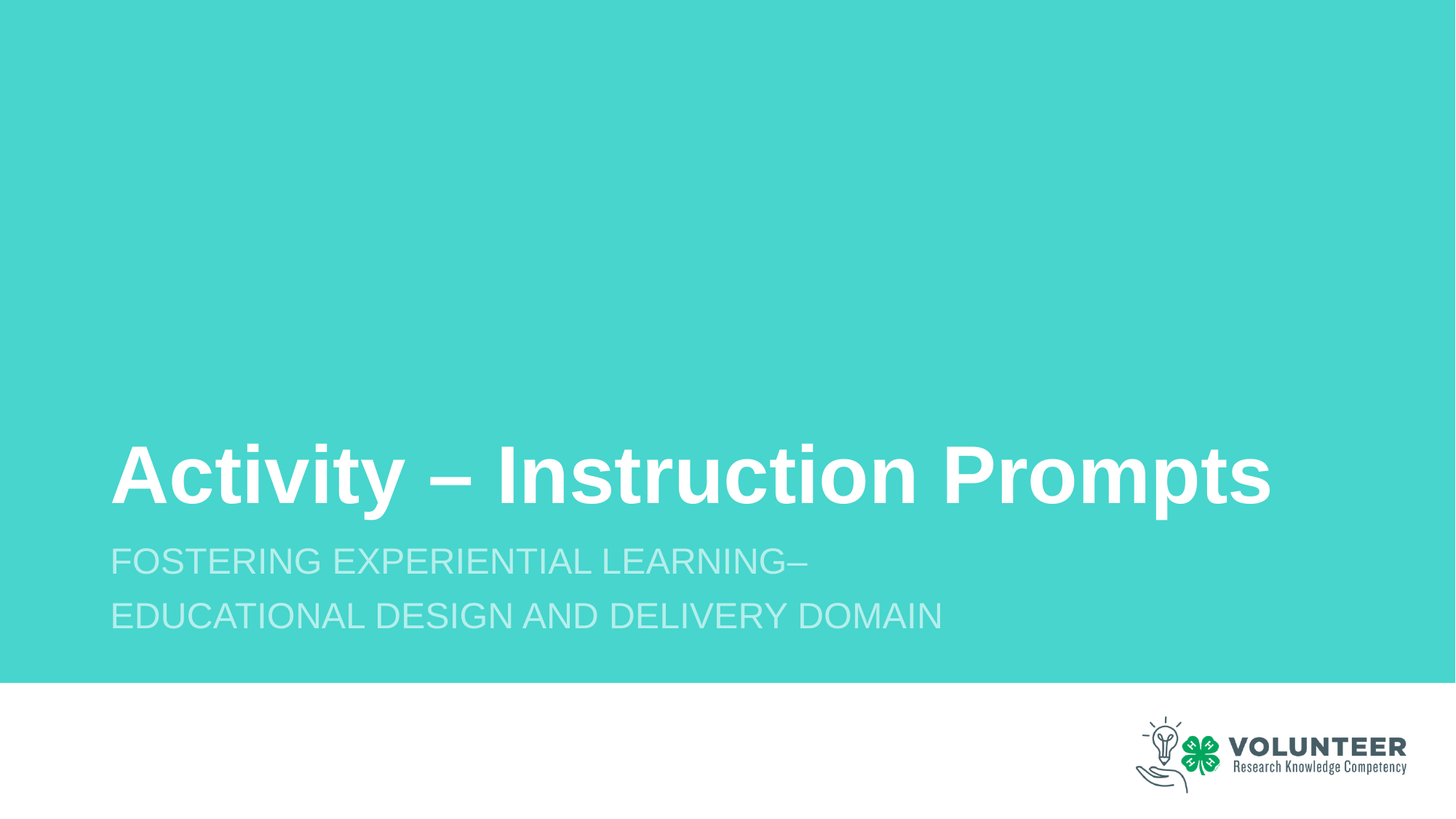

# Activity – Instruction Prompts
Fostering experiential learning–
Educational Design and delivery Domain